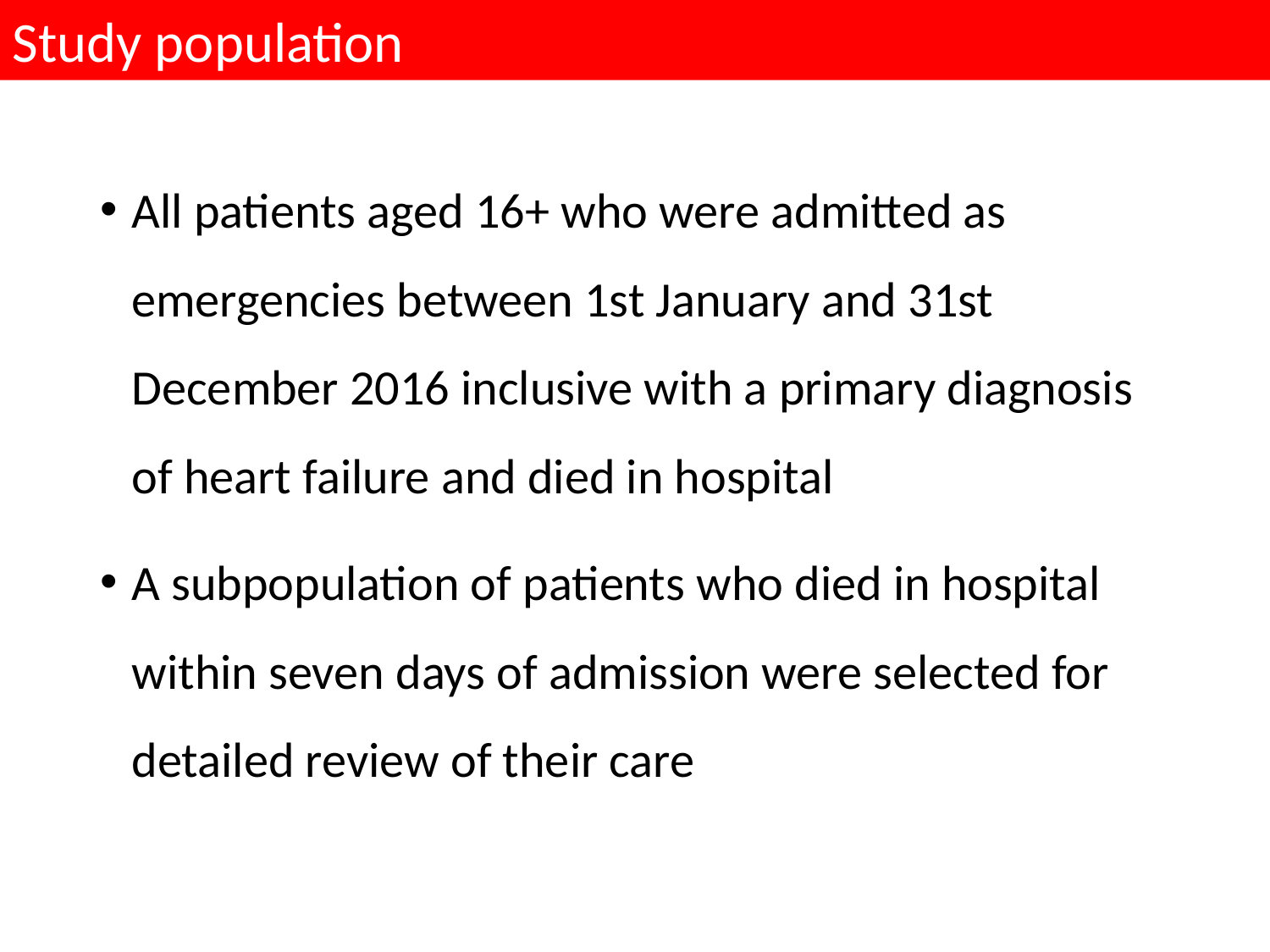

Study population
All patients aged 16+ who were admitted as emergencies between 1st January and 31st December 2016 inclusive with a primary diagnosis of heart failure and died in hospital
A subpopulation of patients who died in hospital within seven days of admission were selected for detailed review of their care